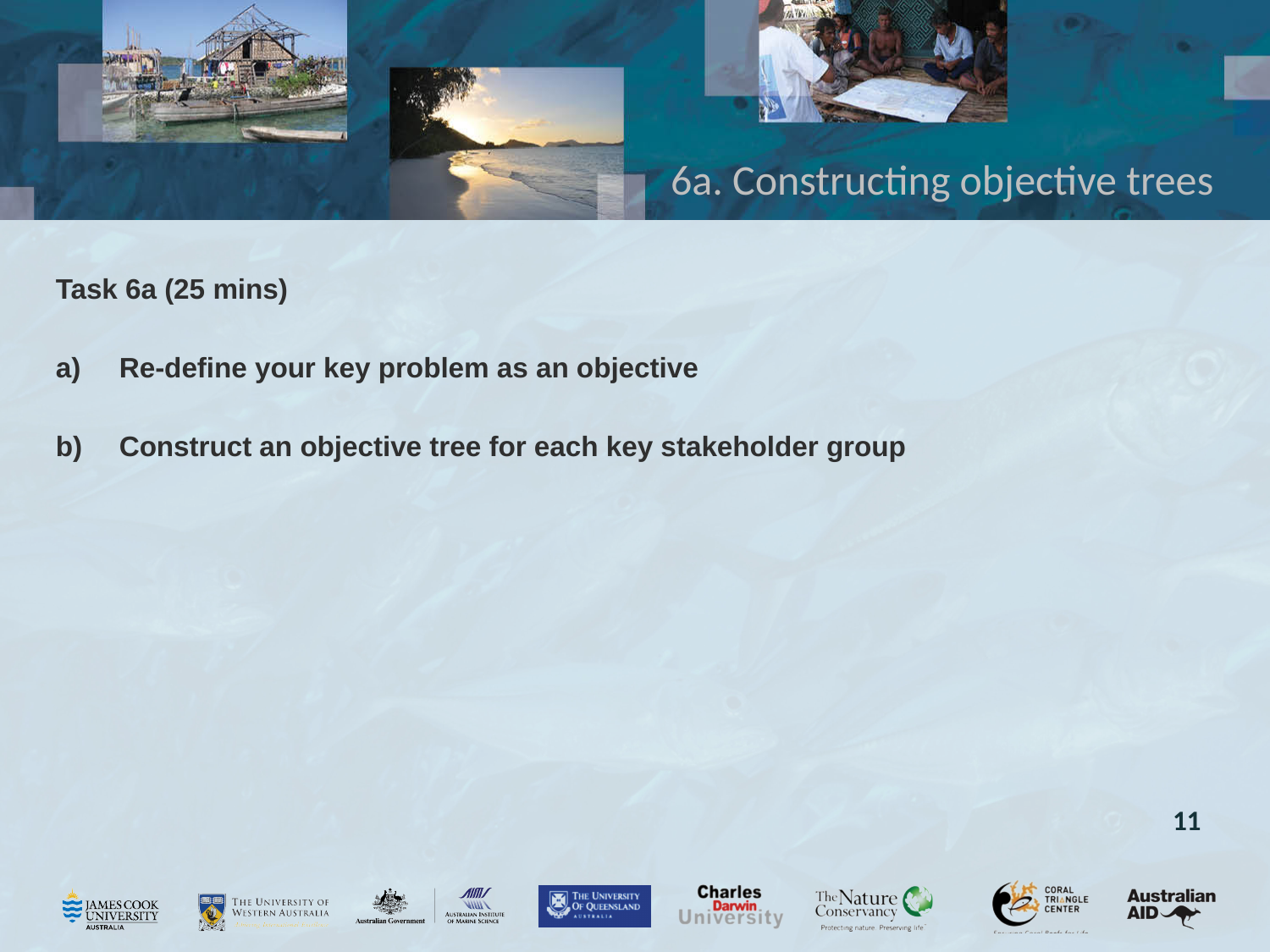

# 6a. Constructing objective trees
Task 6a (25 mins)

Re-define your key problem as an objective

Construct an objective tree for each key stakeholder group